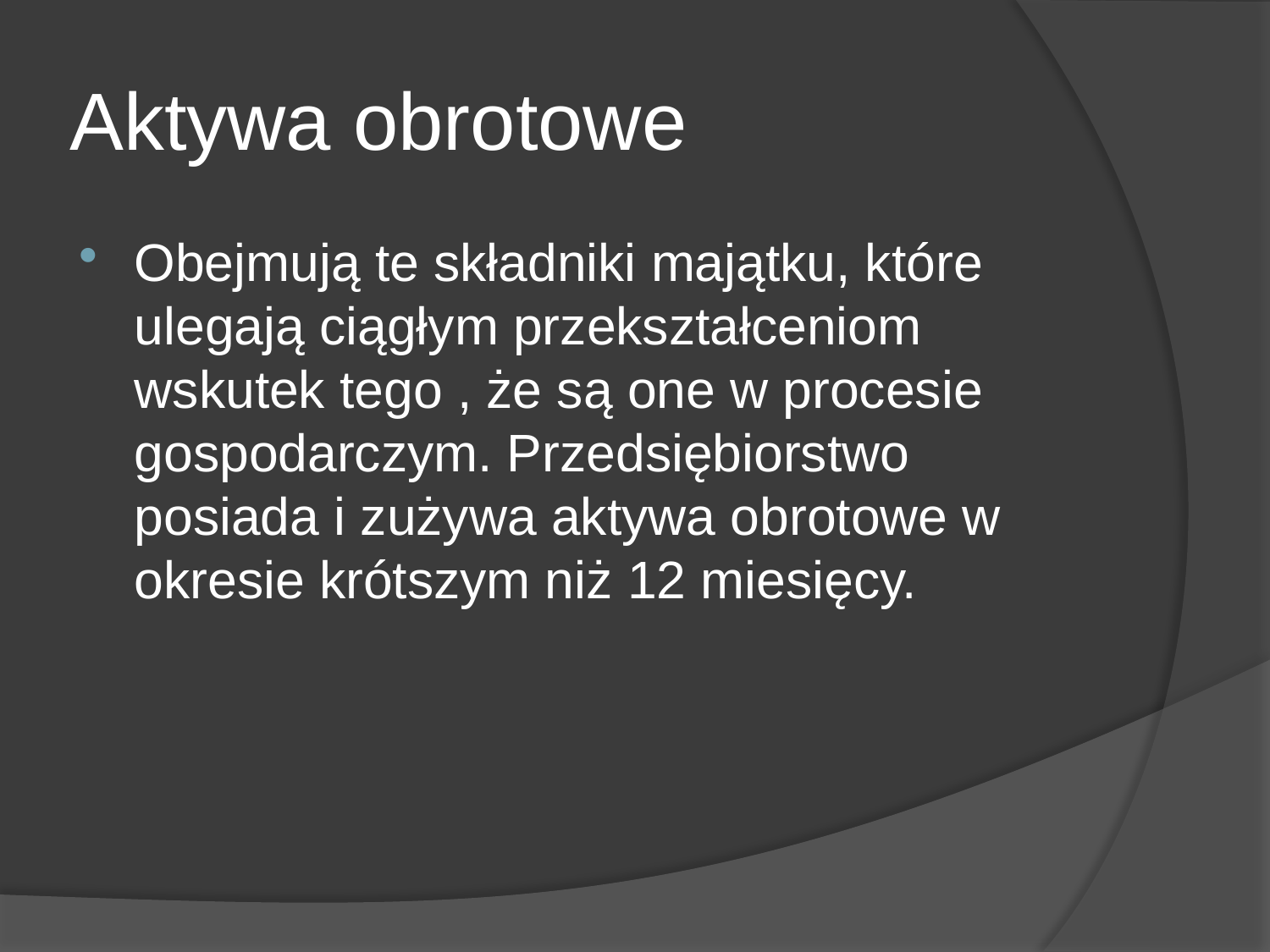

# Aktywa obrotowe
Obejmują te składniki majątku, które ulegają ciągłym przekształceniom wskutek tego , że są one w procesie gospodarczym. Przedsiębiorstwo posiada i zużywa aktywa obrotowe w okresie krótszym niż 12 miesięcy.